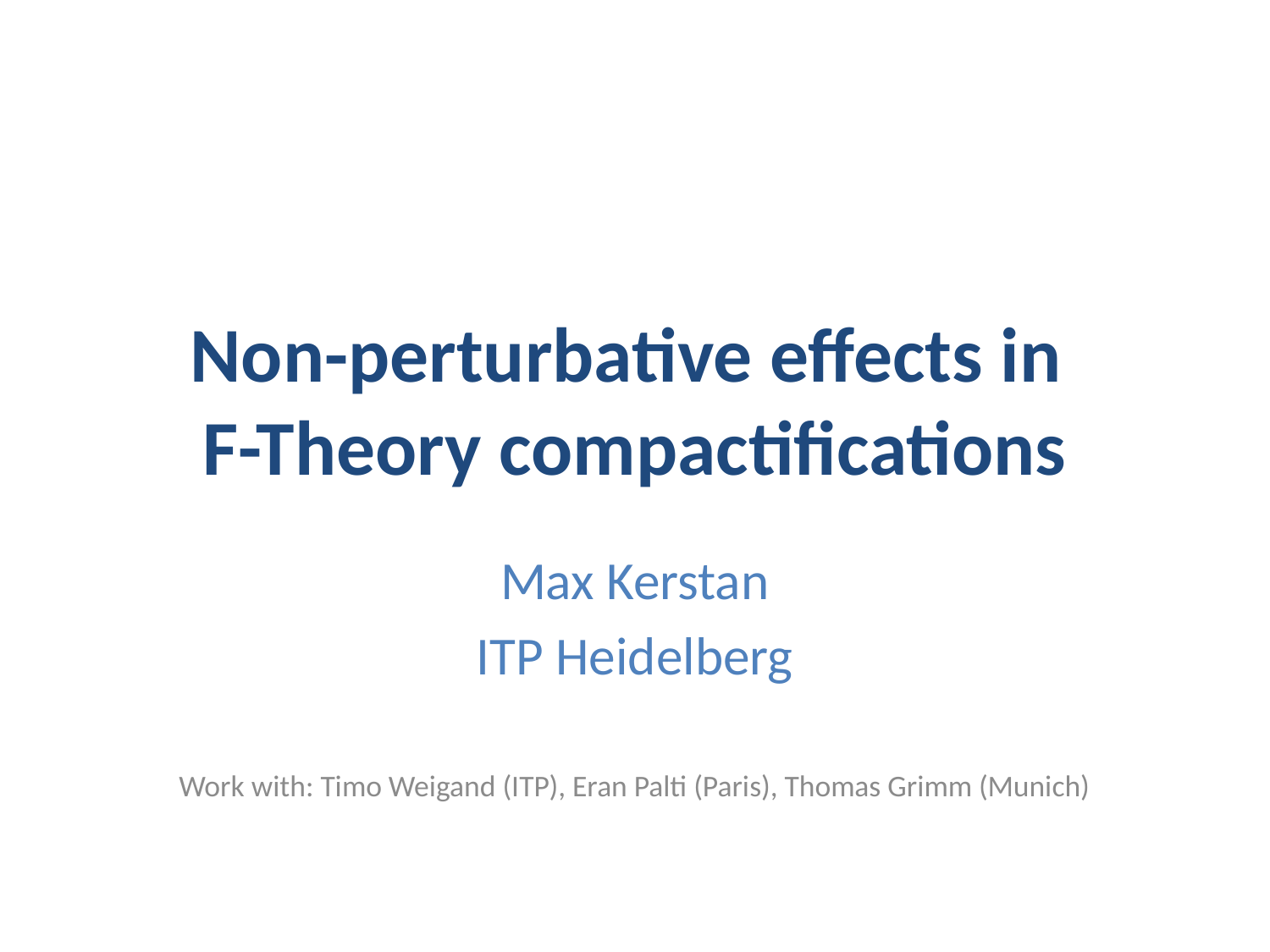

# Non-perturbative effects in F-Theory compactifications
Max Kerstan
ITP Heidelberg

Work with: Timo Weigand (ITP), Eran Palti (Paris), Thomas Grimm (Munich)